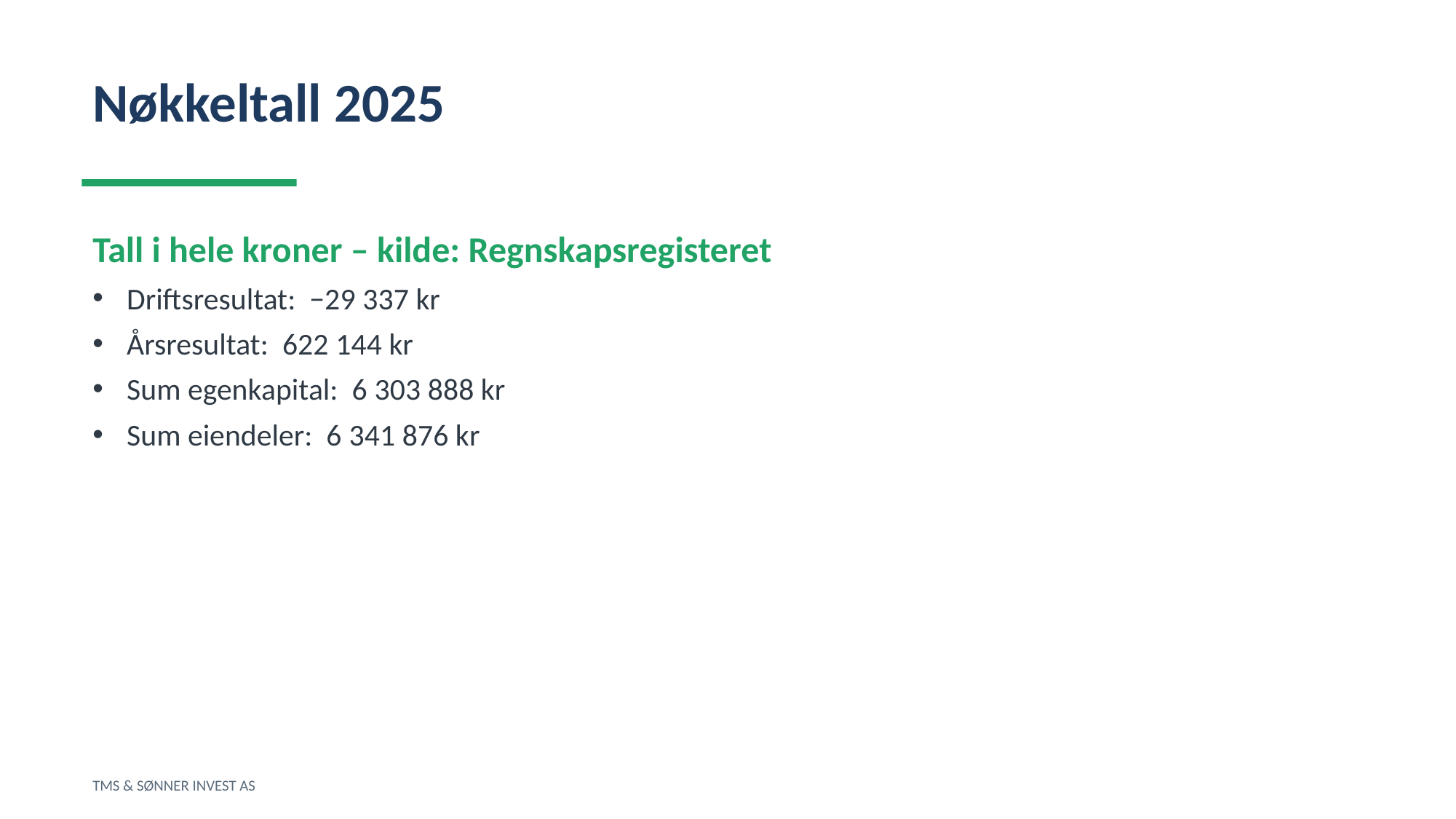

Nøkkeltall 2025

Tall i hele kroner – kilde: Regnskapsregisteret
Driftsresultat:  −29 337 kr
Årsresultat:  622 144 kr
Sum egenkapital:  6 303 888 kr
Sum eiendeler:  6 341 876 kr
TMS & SØNNER INVEST AS